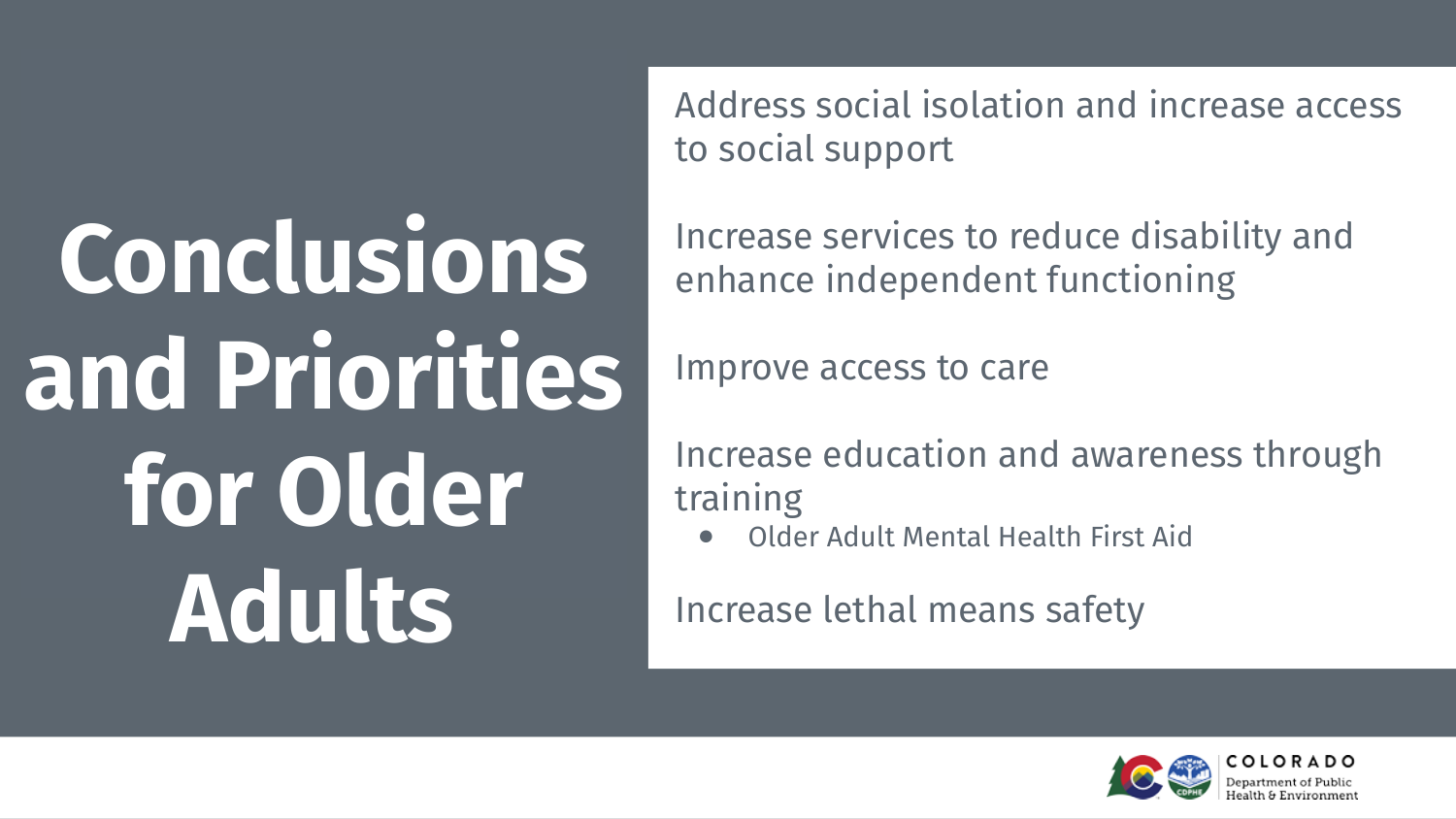

Address social isolation and increase access to social support

Increase services to reduce disability and enhance independent functioning

Improve access to care

Increase education and awareness through training
Older Adult Mental Health First Aid

Increase lethal means safety

Conclusions and Priorities for Older Adults